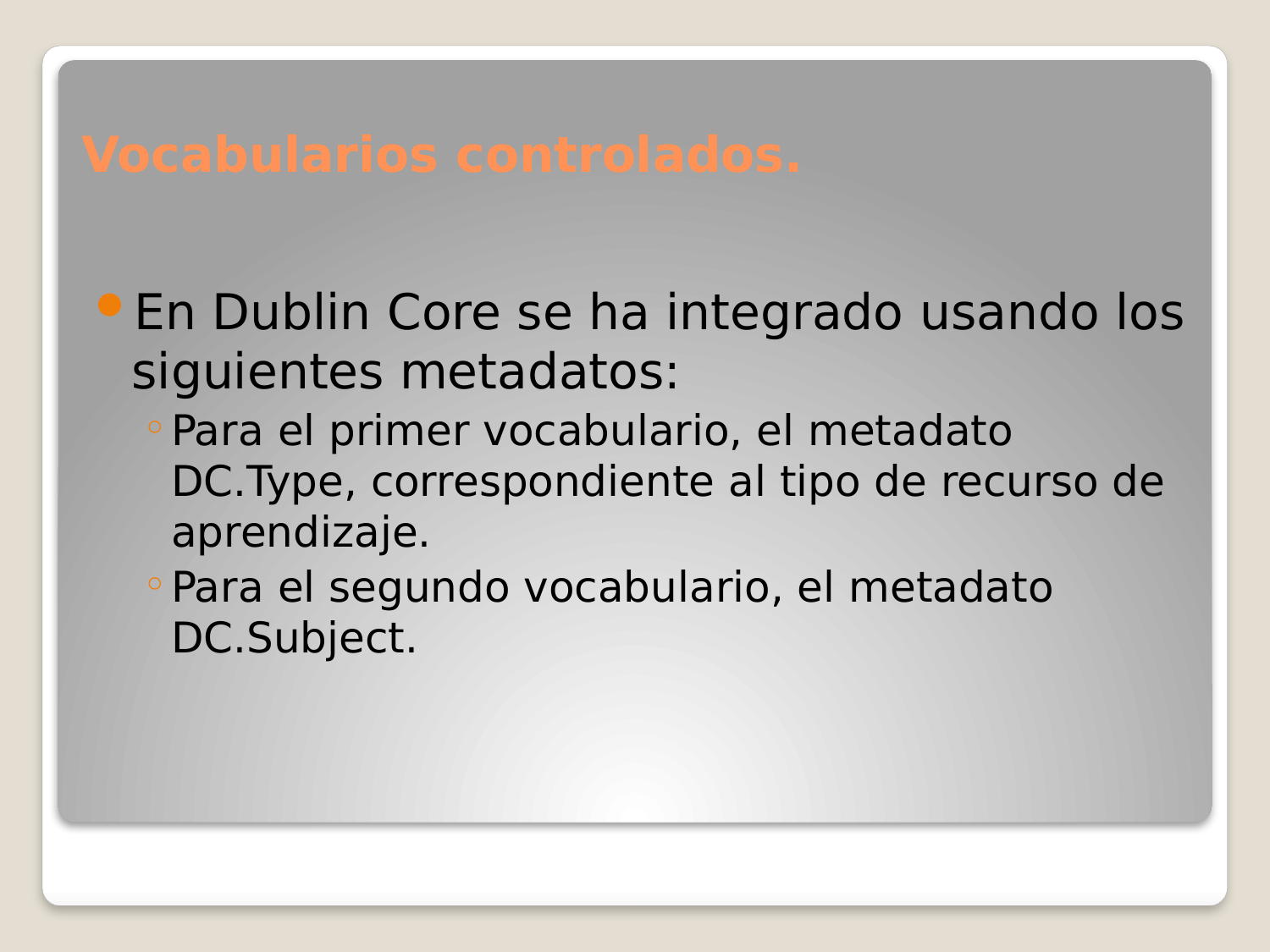

Vocabularios controlados.
En Dublin Core se ha integrado usando los siguientes metadatos:
Para el primer vocabulario, el metadato DC.Type, correspondiente al tipo de recurso de aprendizaje.
Para el segundo vocabulario, el metadato DC.Subject.